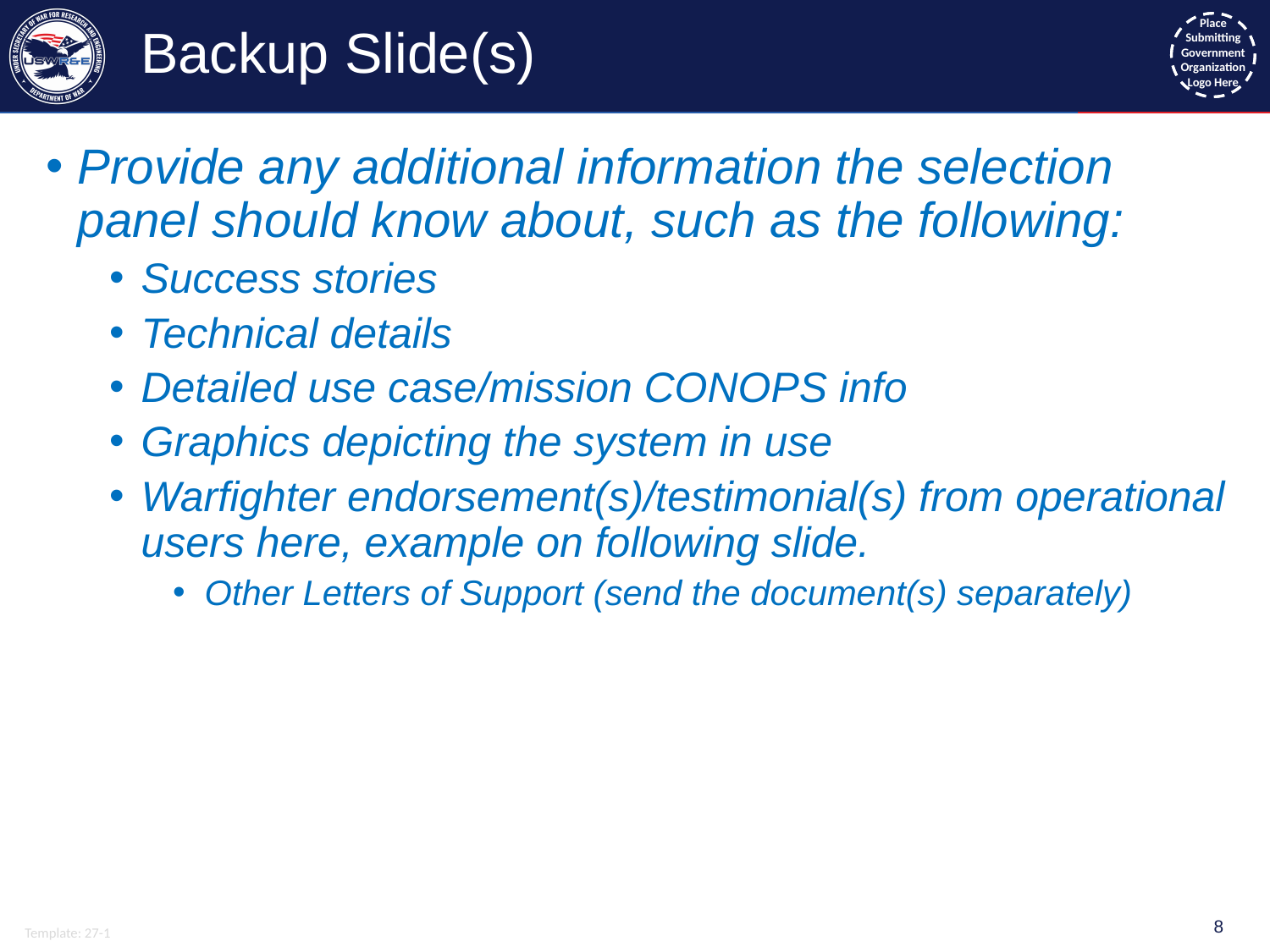

# Backup Slide(s)
Provide any additional information the selection panel should know about, such as the following:
Success stories
Technical details
Detailed use case/mission CONOPS info
Graphics depicting the system in use
Warfighter endorsement(s)/testimonial(s) from operational users here, example on following slide.
Other Letters of Support (send the document(s) separately)
8